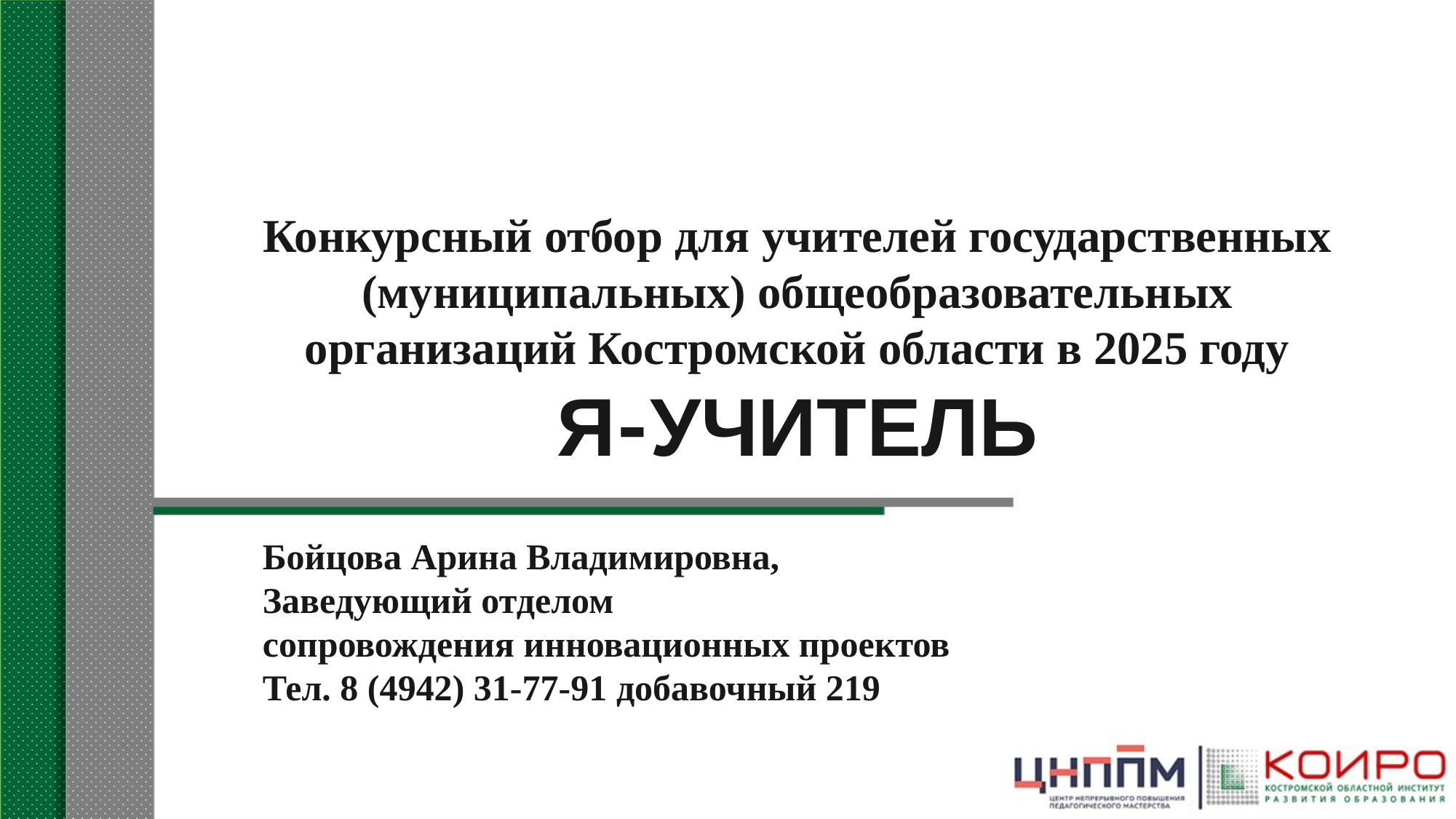

# Конкурсный отбор для учителей государственных (муниципальных) общеобразовательных организаций Костромской области в 2025 году Я-УЧИТЕЛЬ
Бойцова Арина Владимировна,
Заведующий отделом
сопровождения инновационных проектов
Тел. 8 (4942) 31-77-91 добавочный 219